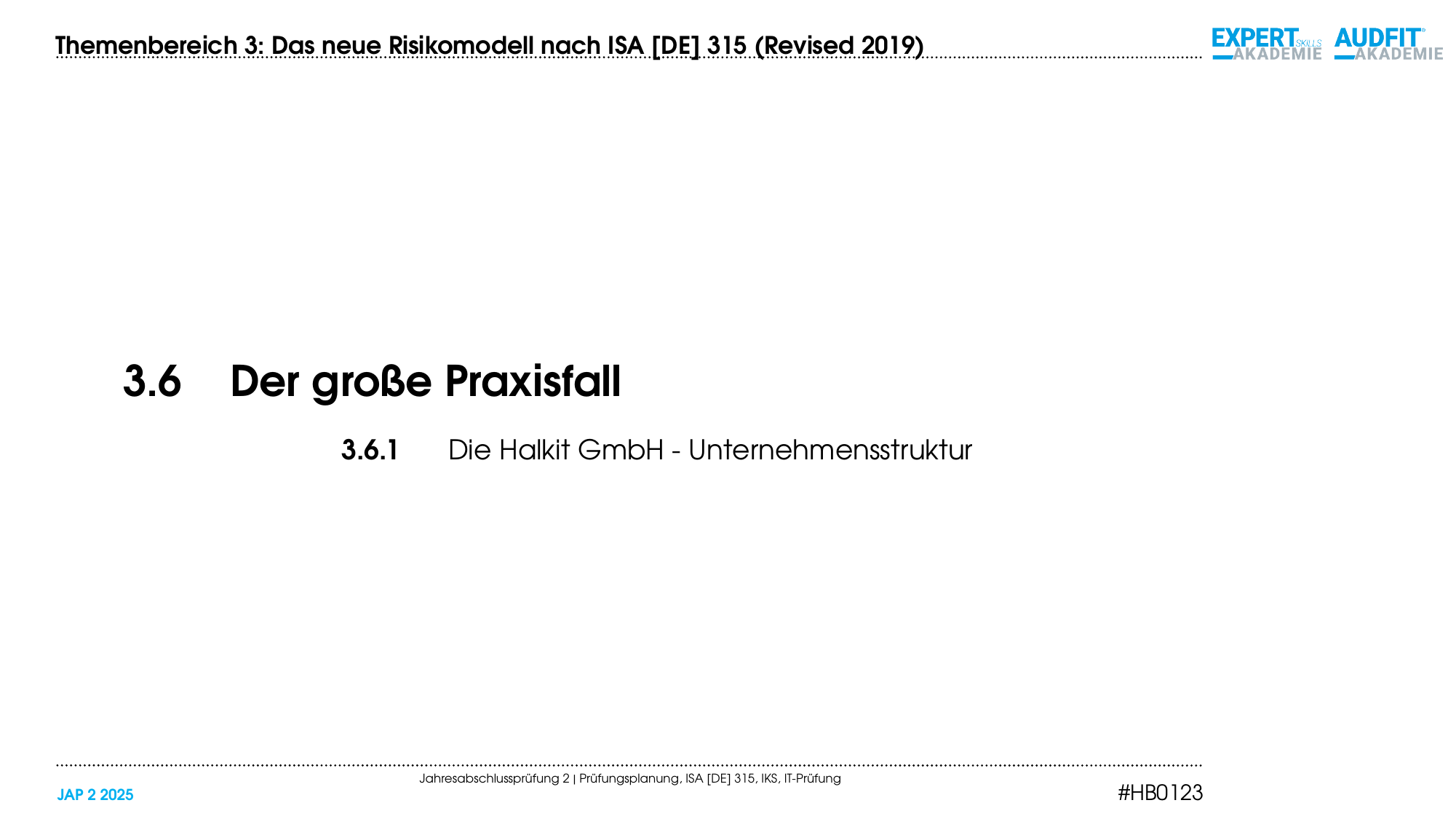

Themenbereich 3: Das neue Risikomodell nach ISA [DE] 315 (Revised 2019)

3.6	Der große Praxisfall
3.6.1	Die Halkit GmbH - Unternehmensstruktur